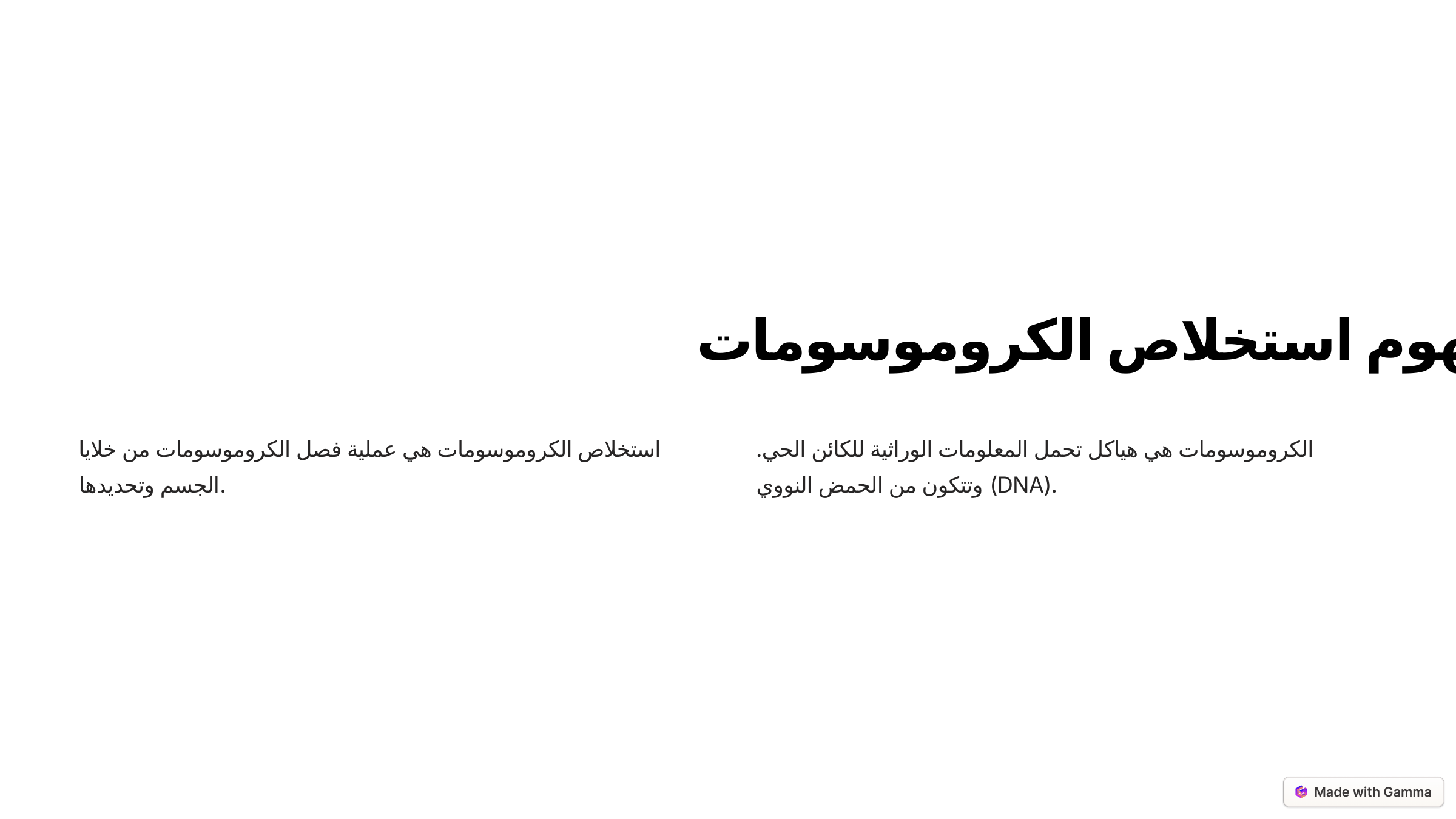

مفهوم استخلاص الكروموسومات
استخلاص الكروموسومات هي عملية فصل الكروموسومات من خلايا الجسم وتحديدها.
الكروموسومات هي هياكل تحمل المعلومات الوراثية للكائن الحي. وتتكون من الحمض النووي (DNA).